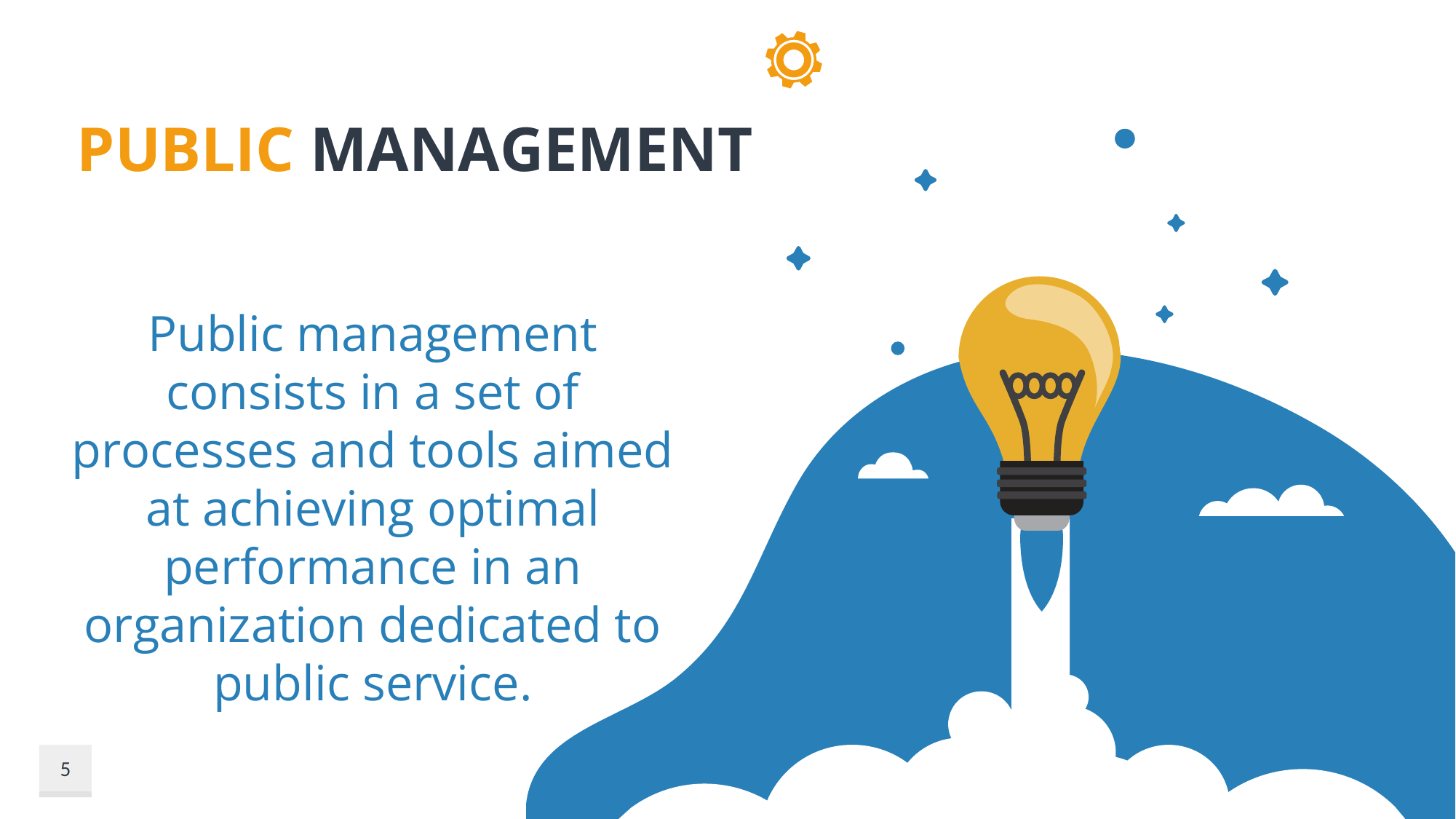

# public management

Public management consists in a set of processes and tools aimed at achieving optimal performance in an organization dedicated to public service.
5